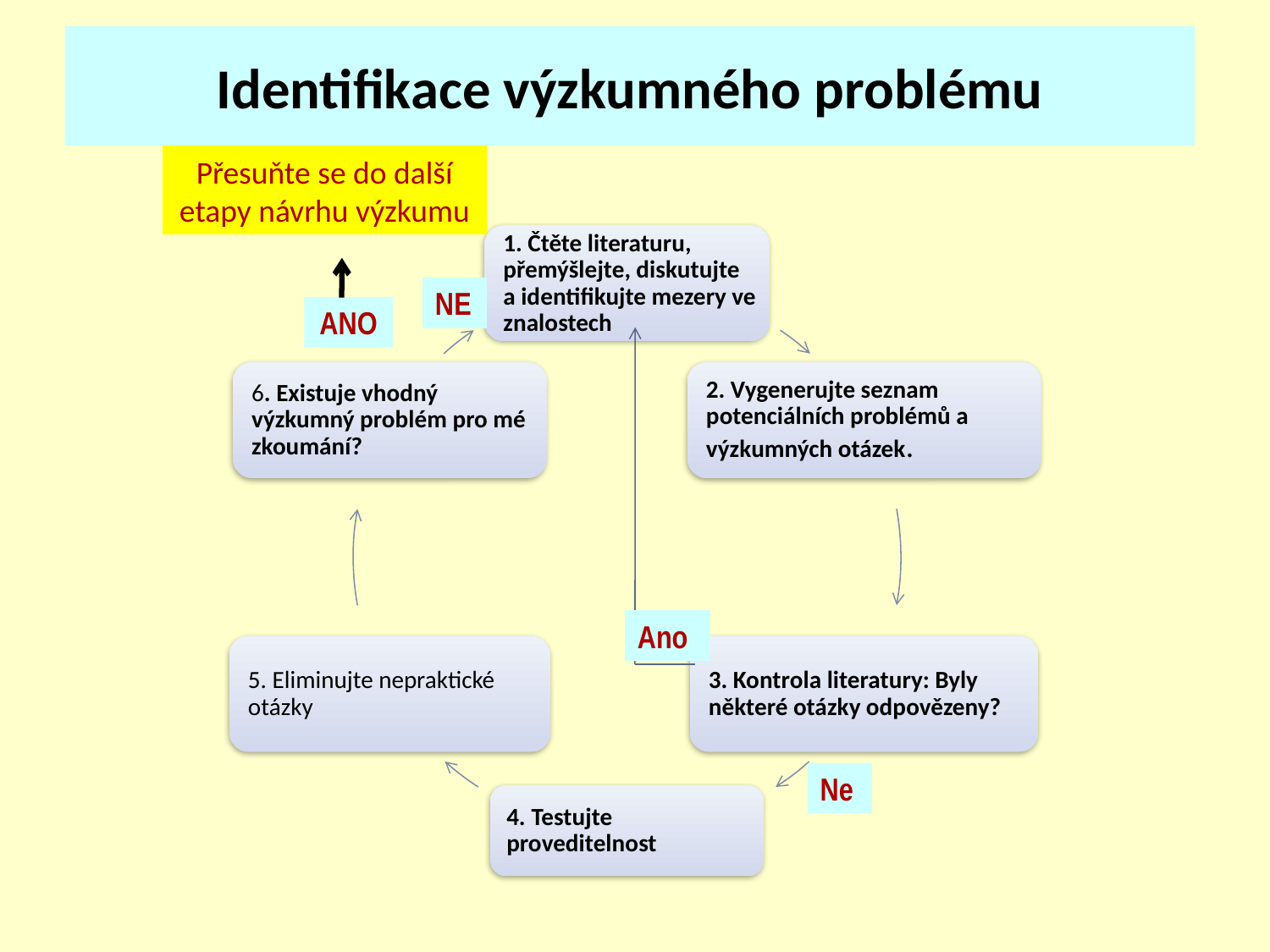

# Identifikace výzkumného problému
Přesuňte se do další etapy návrhu výzkumu
1. Čtěte literaturu, přemýšlejte, diskutujte a identifikujte mezery ve znalostech
2. Vygenerujte seznam potenciálních problémů a výzkumných otázek.
3. Kontrola literatury: Byly některé otázky odpovězeny?
4. Testujte proveditelnost
5. Eliminujte nepraktické otázky
6. Existuje vhodný výzkumný problém pro mé zkoumání?
NE
ANO
Ano
Ne